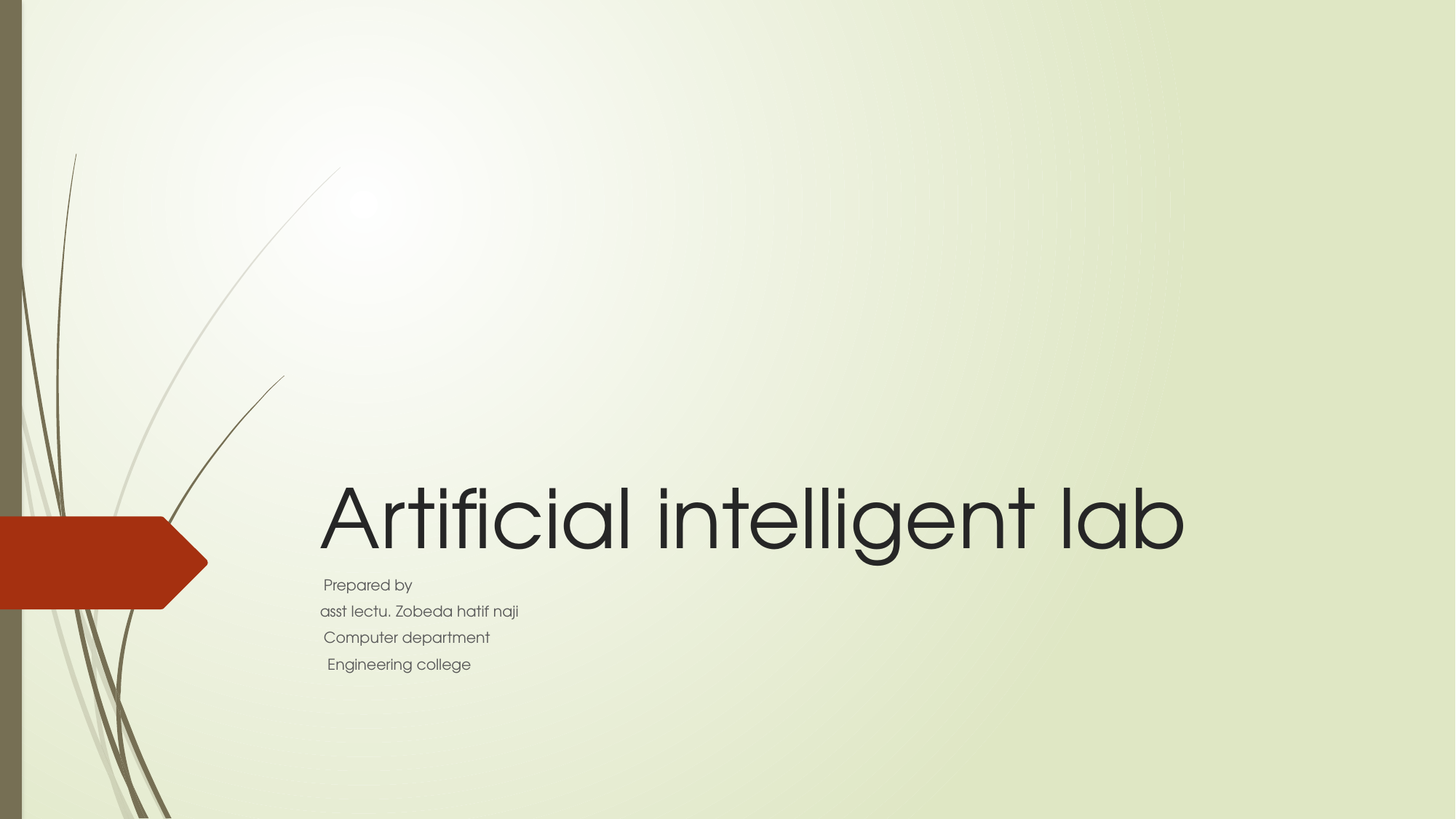

# Artificial intelligent lab
Prepared by
asst lectu. Zobeda hatif naji
Computer department
Engineering college